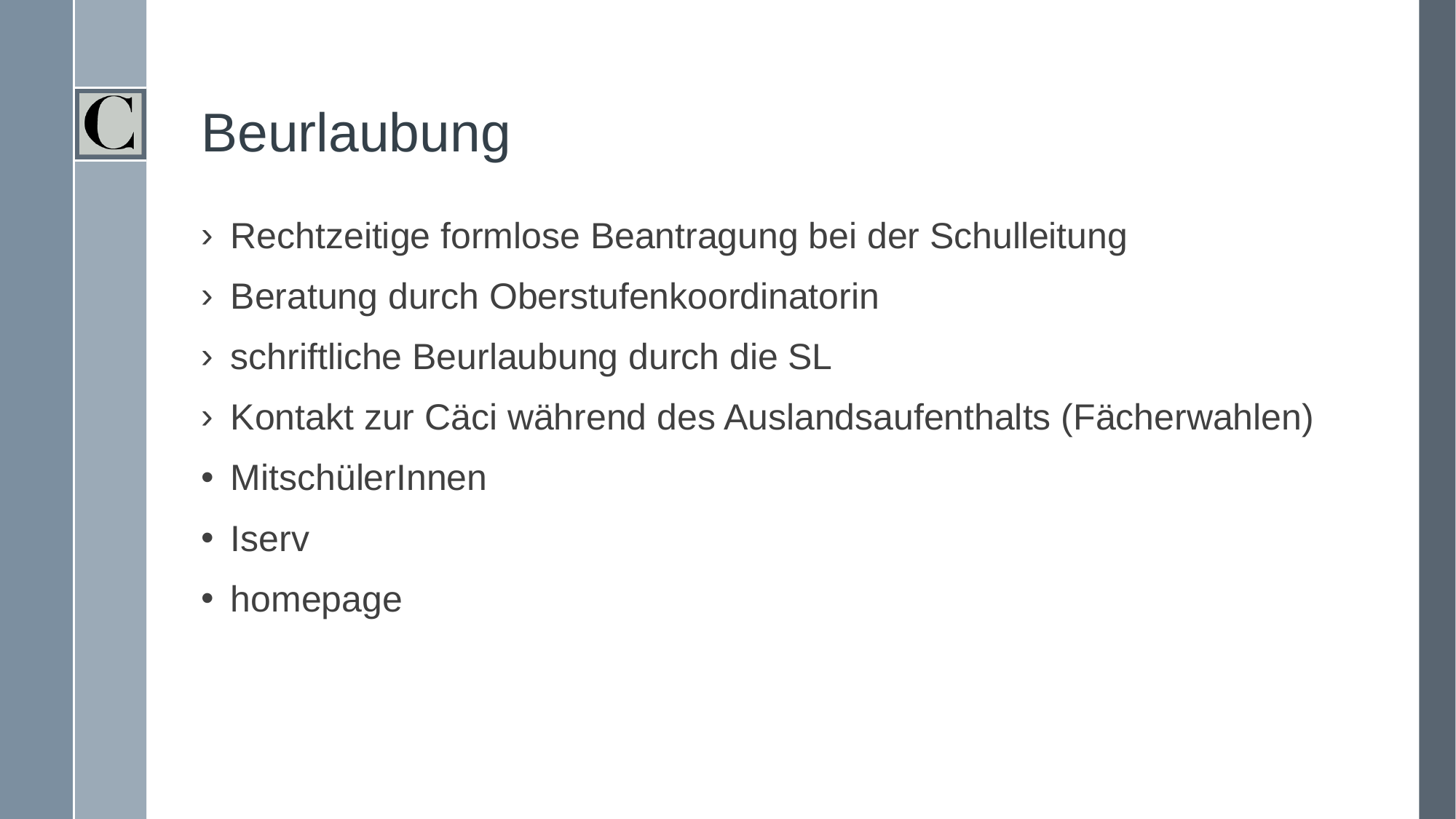

# Beurlaubung
Rechtzeitige formlose Beantragung bei der Schulleitung
Beratung durch Oberstufenkoordinatorin
schriftliche Beurlaubung durch die SL
Kontakt zur Cäci während des Auslandsaufenthalts (Fächerwahlen)
MitschülerInnen
Iserv
homepage